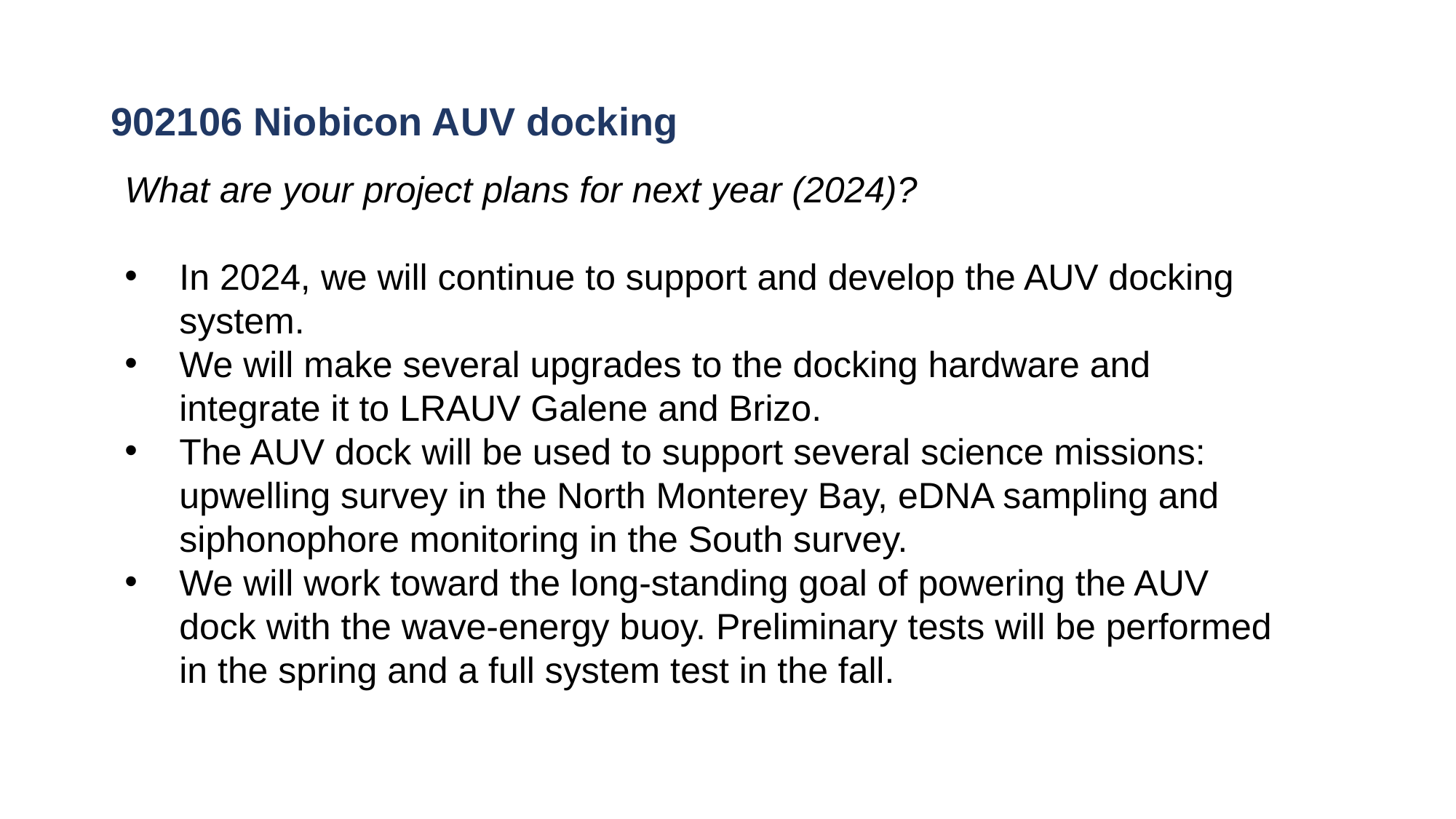

# 902106 Niobicon AUV docking
What are your project plans for next year (2024)?

In 2024, we will continue to support and develop the AUV docking system.
We will make several upgrades to the docking hardware and integrate it to LRAUV Galene and Brizo.
The AUV dock will be used to support several science missions: upwelling survey in the North Monterey Bay, eDNA sampling and siphonophore monitoring in the South survey.
We will work toward the long-standing goal of powering the AUV dock with the wave-energy buoy. Preliminary tests will be performed in the spring and a full system test in the fall.